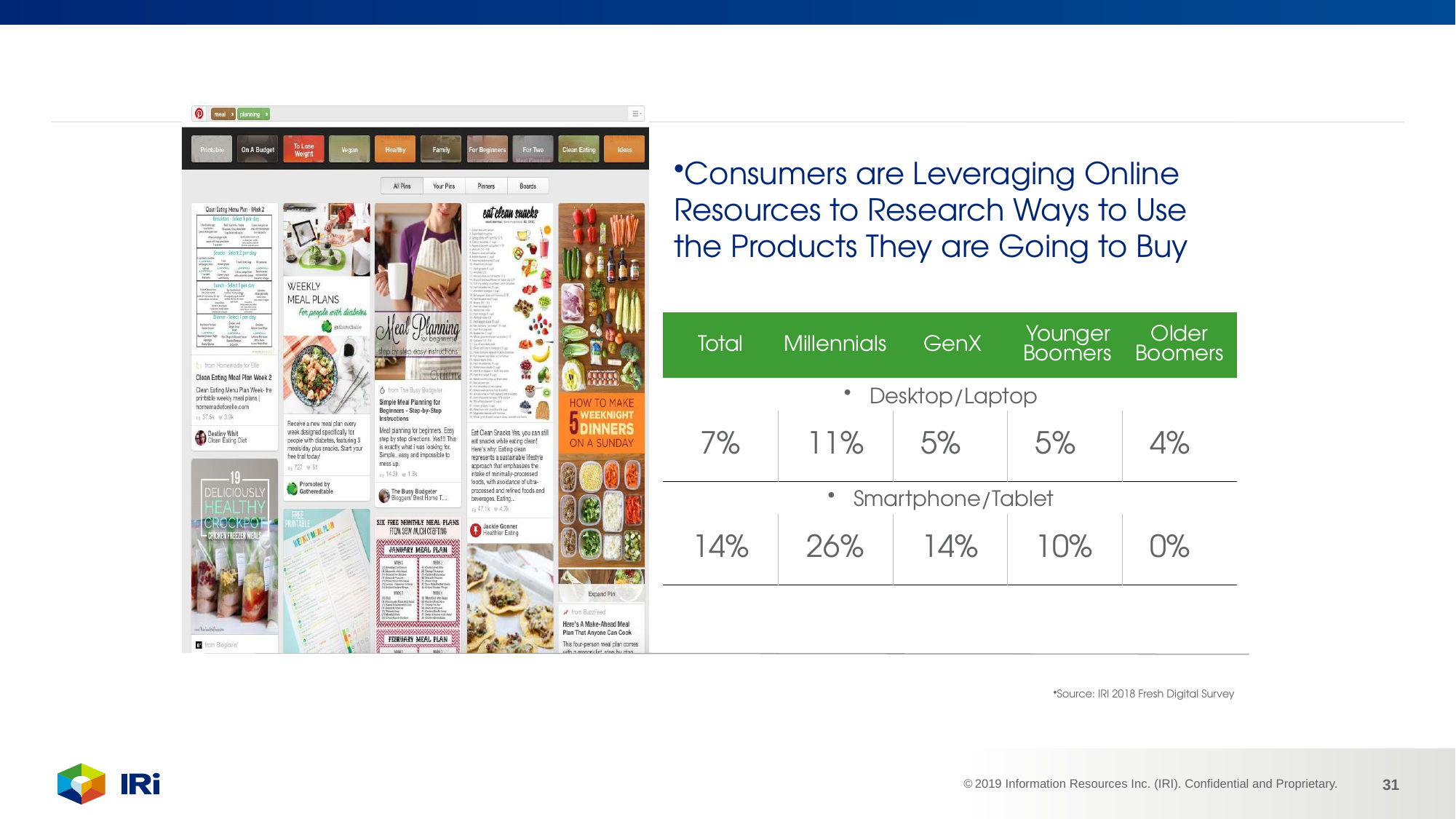

Consumers are Leveraging Online Resources to Research Ways to Use the Products They are Going to Buy
| Total | Millennials | GenX | Younger Boomers | Older Boomers |
| --- | --- | --- | --- | --- |
Desktop/Laptop
| 7% | 11% | 5% | 5% | 4% |
| --- | --- | --- | --- | --- |
Smartphone/Tablet
| 14% | 26% | 14% | 10% | 0% |
| --- | --- | --- | --- | --- |

Source: IRI 2018 Fresh Digital Survey